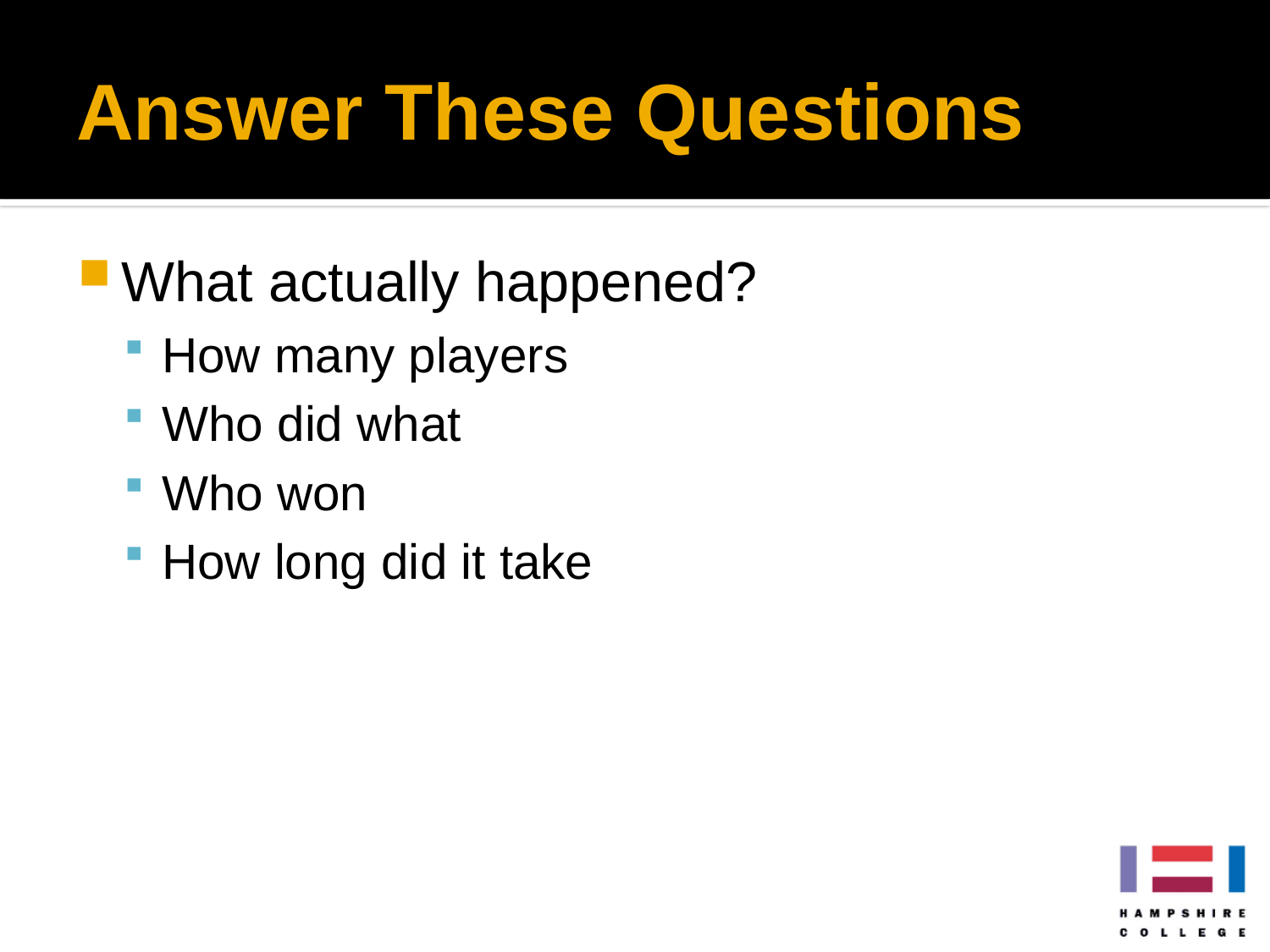

Answer These Questions
What actually happened?
How many players
Who did what
Who won
How long did it take